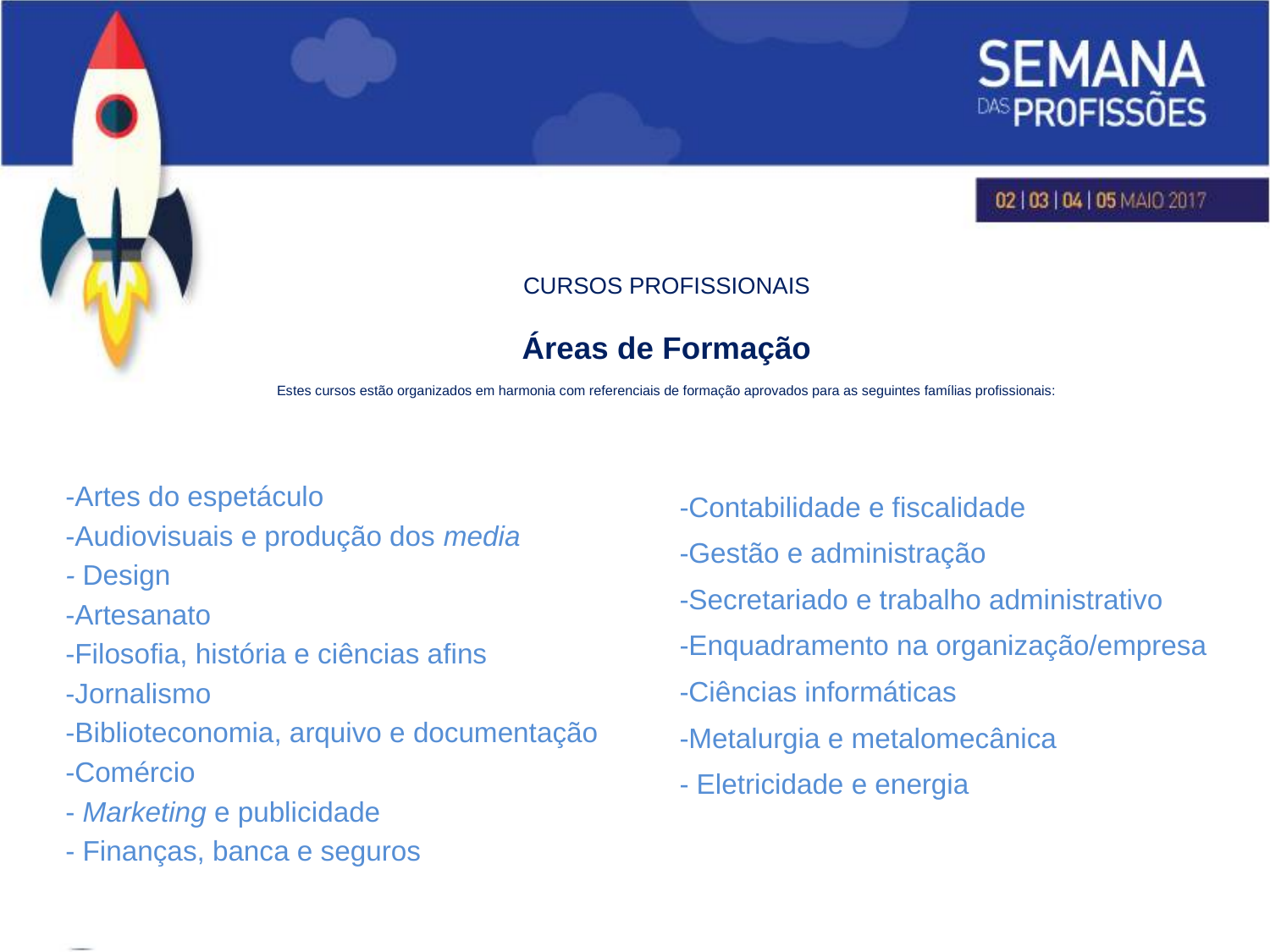

# CURSOS PROFISSIONAIS Áreas de Formação Estes cursos estão organizados em harmonia com referenciais de formação aprovados para as seguintes famílias profissionais:
-Artes do espetáculo
-Audiovisuais e produção dos media
- Design
-Artesanato
-Filosofia, história e ciências afins
-Jornalismo
-Biblioteconomia, arquivo e documentação
-Comércio
- Marketing e publicidade
- Finanças, banca e seguros
-Contabilidade e fiscalidade
-Gestão e administração
-Secretariado e trabalho administrativo
-Enquadramento na organização/empresa
-Ciências informáticas
-Metalurgia e metalomecânica
- Eletricidade e energia